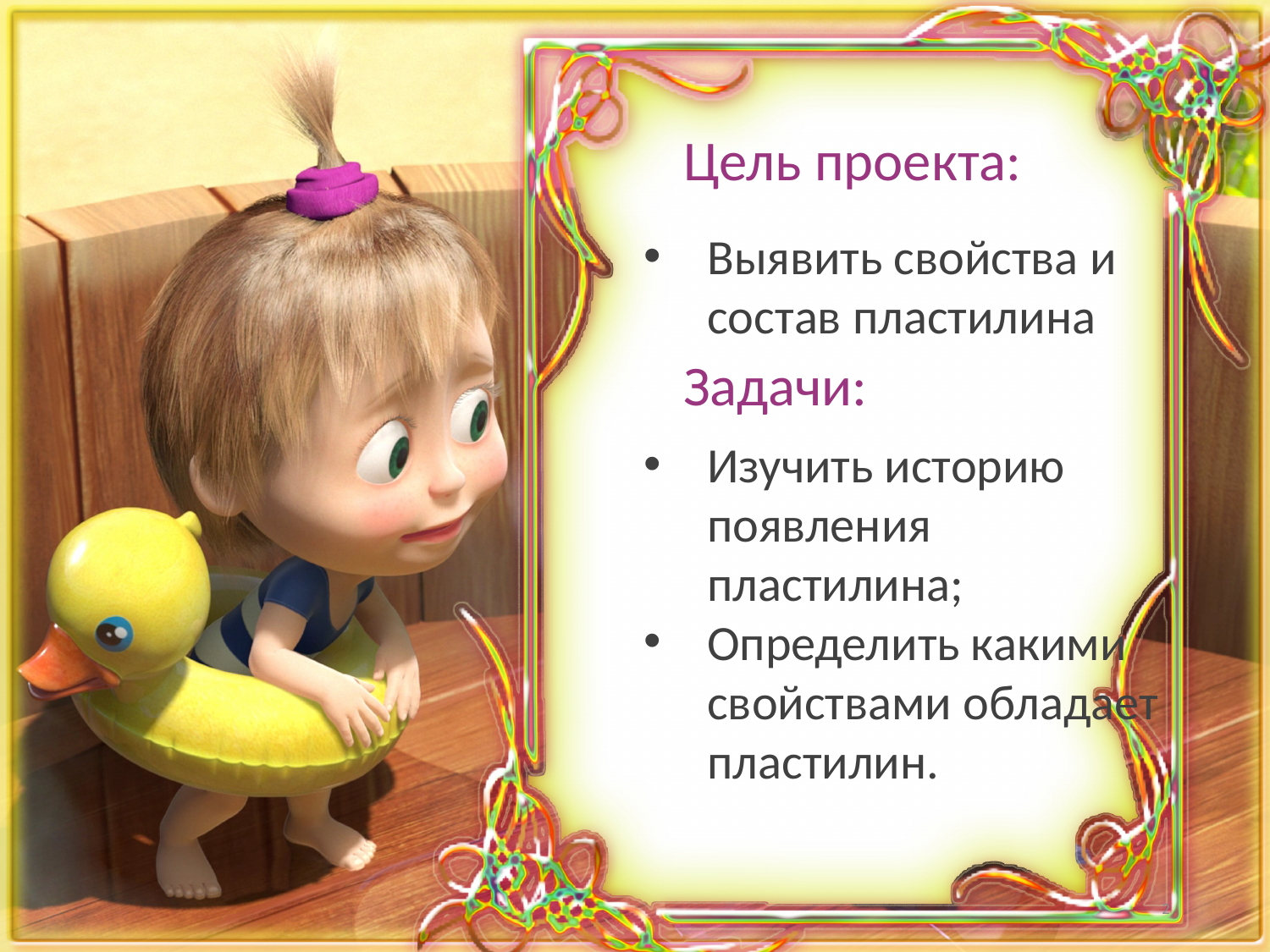

Цель проекта:
Выявить свойства и состав пластилина
Задачи:
Изучить историю появления пластилина;
Определить какими свойствами обладает пластилин.
2